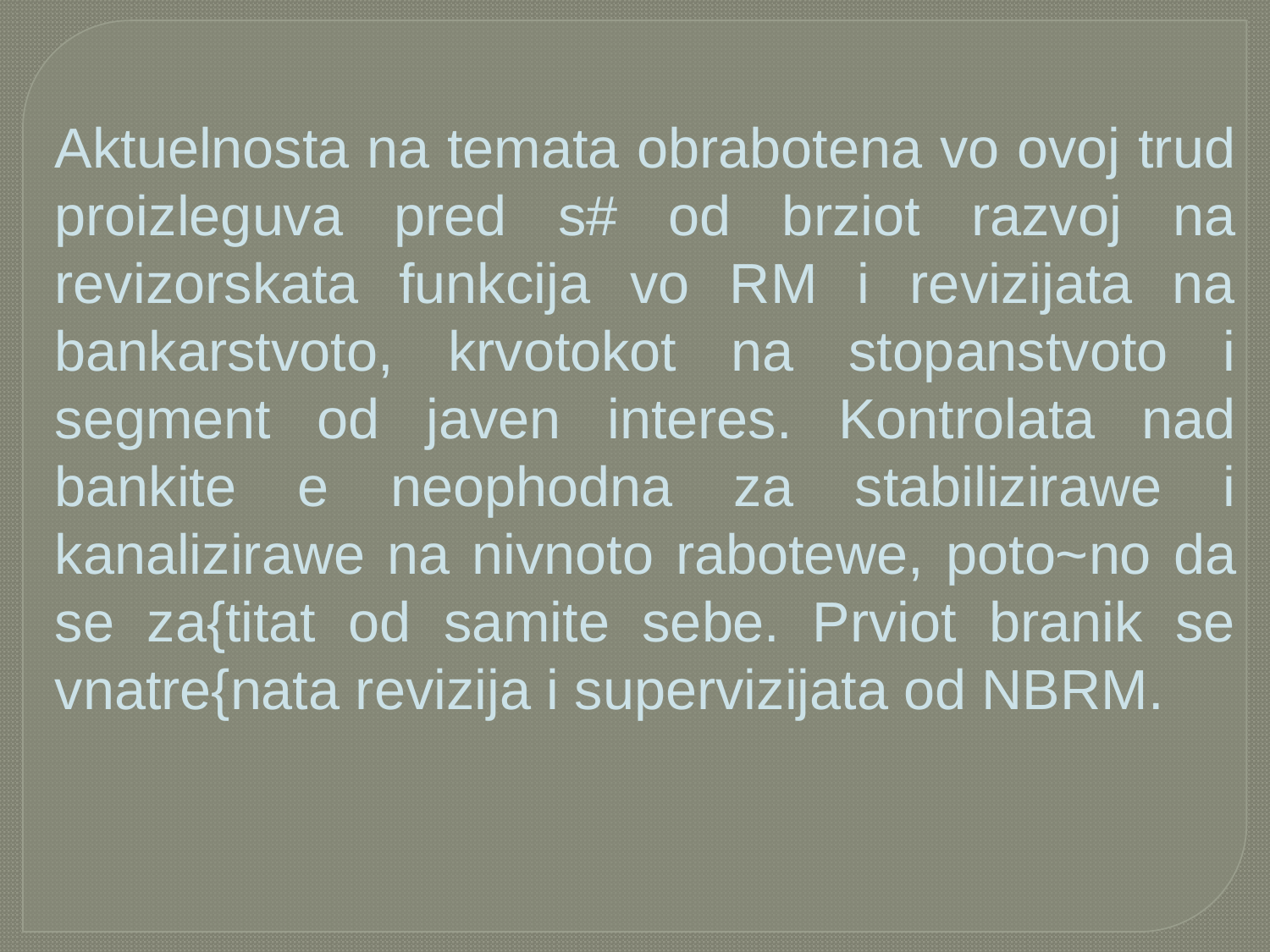

Aktuelnosta na temata obrabotena vo ovoj trud proizleguva pred s# od brziot razvoj na revizorskata funkcija vo RM i revizijata na bankarstvoto, krvotokot na stopanstvoto i segment od javen interes. Kontrolata nad bankite e neophodna za stabilizirawe i kanalizirawe na nivnoto rabotewe, poto~no da se za{titat od samite sebe. Prviot branik se vnatre{nata revizija i supervizijata od NBRM.